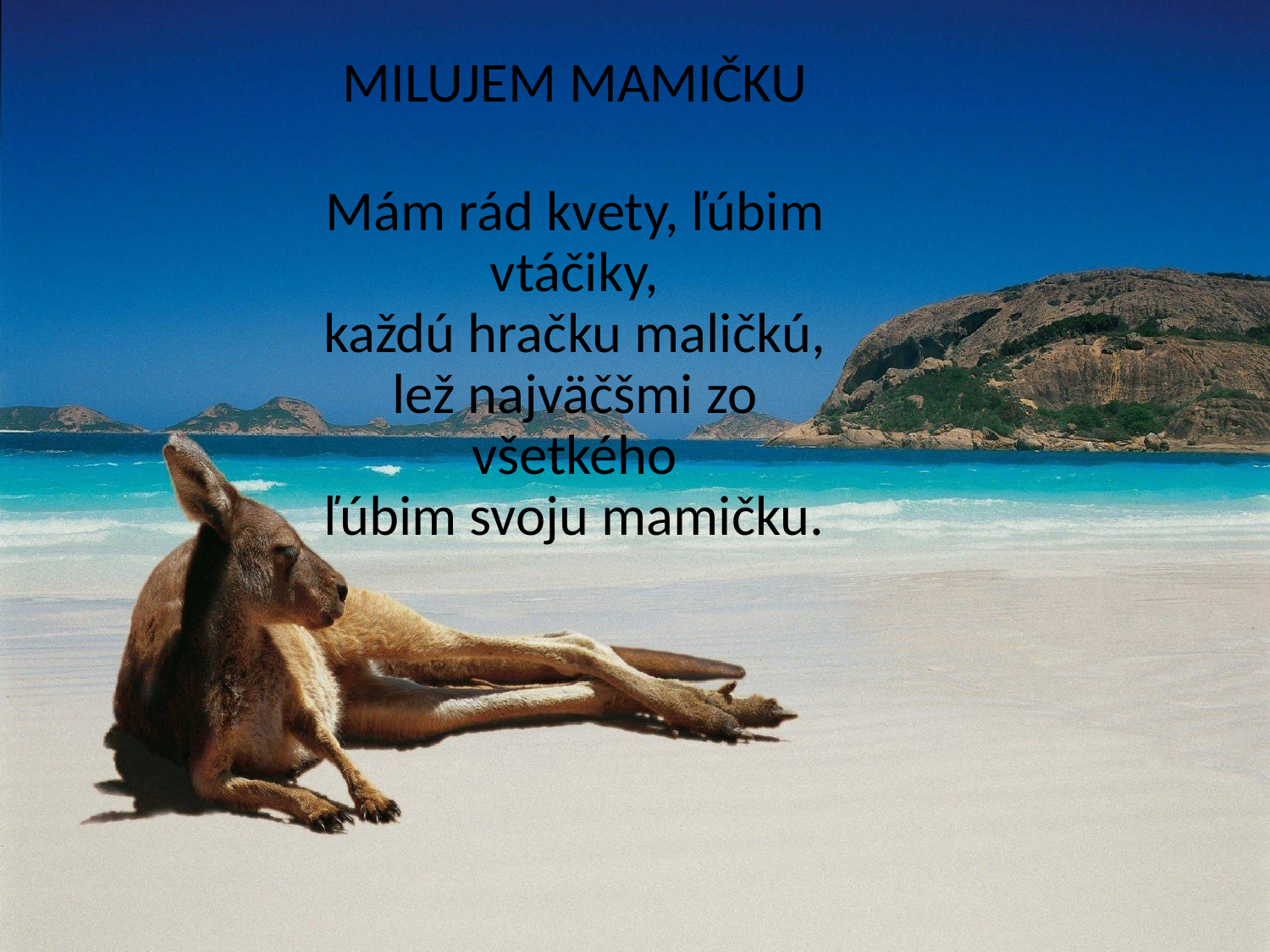

# MILUJEM MAMIČKU
Mám rád kvety, ľúbim vtáčiky,
každú hračku maličkú,
lež najväčšmi zo všetkého
ľúbim svoju mamičku.